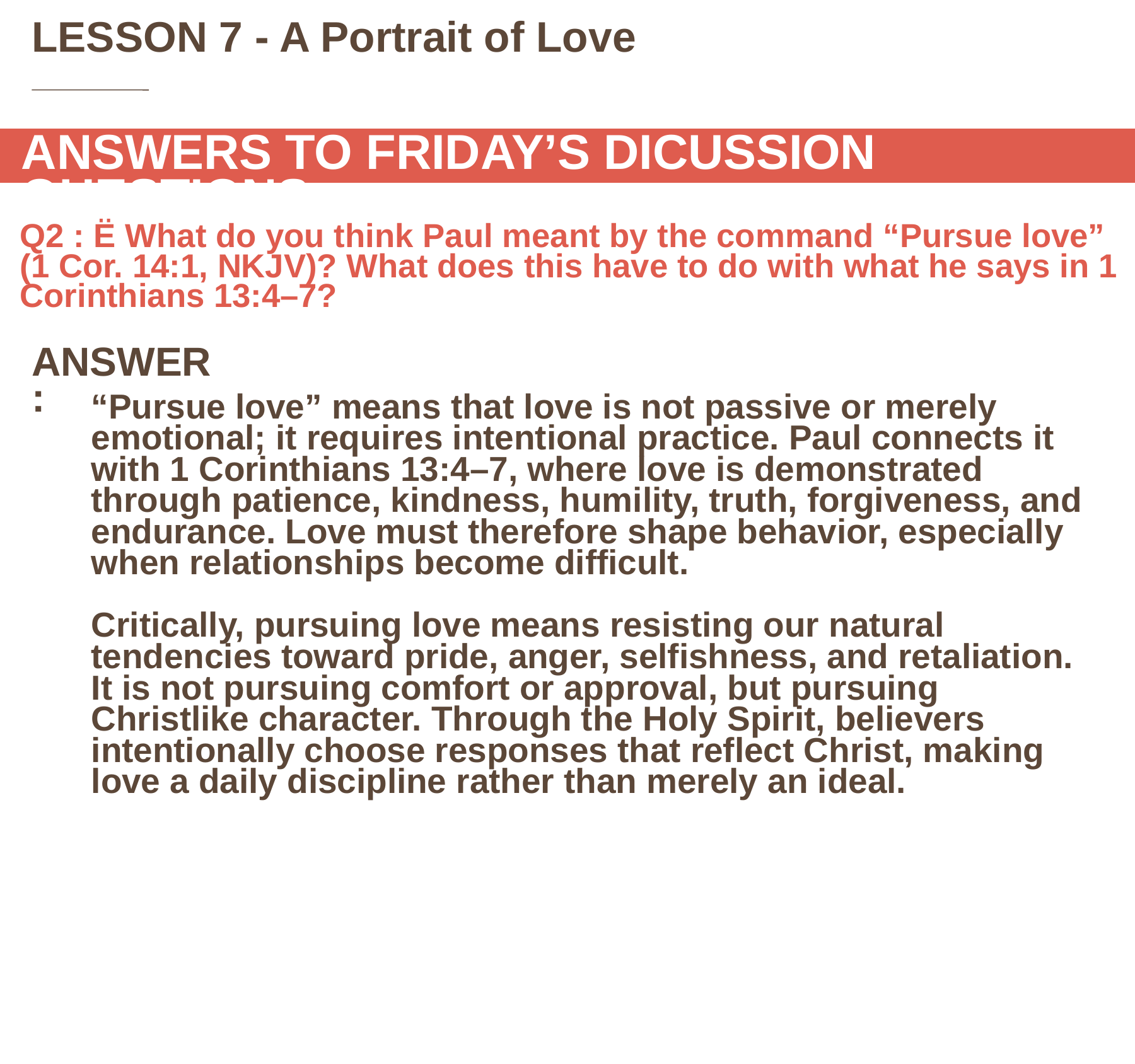

LESSON 7 - A Portrait of Love

ANSWERS TO FRIDAY’S DICUSSION QUESTIONS:
Q2 : Ë What do you think Paul meant by the command “Pursue love” (1 Cor. 14:1, NKJV)? What does this have to do with what he says in 1 Corinthians 13:4–7?
ANSWER:
“Pursue love” means that love is not passive or merely emotional; it requires intentional practice. Paul connects it with 1 Corinthians 13:4–7, where love is demonstrated through patience, kindness, humility, truth, forgiveness, and endurance. Love must therefore shape behavior, especially when relationships become difficult.

Critically, pursuing love means resisting our natural tendencies toward pride, anger, selfishness, and retaliation. It is not pursuing comfort or approval, but pursuing Christlike character. Through the Holy Spirit, believers intentionally choose responses that reflect Christ, making love a daily discipline rather than merely an ideal.